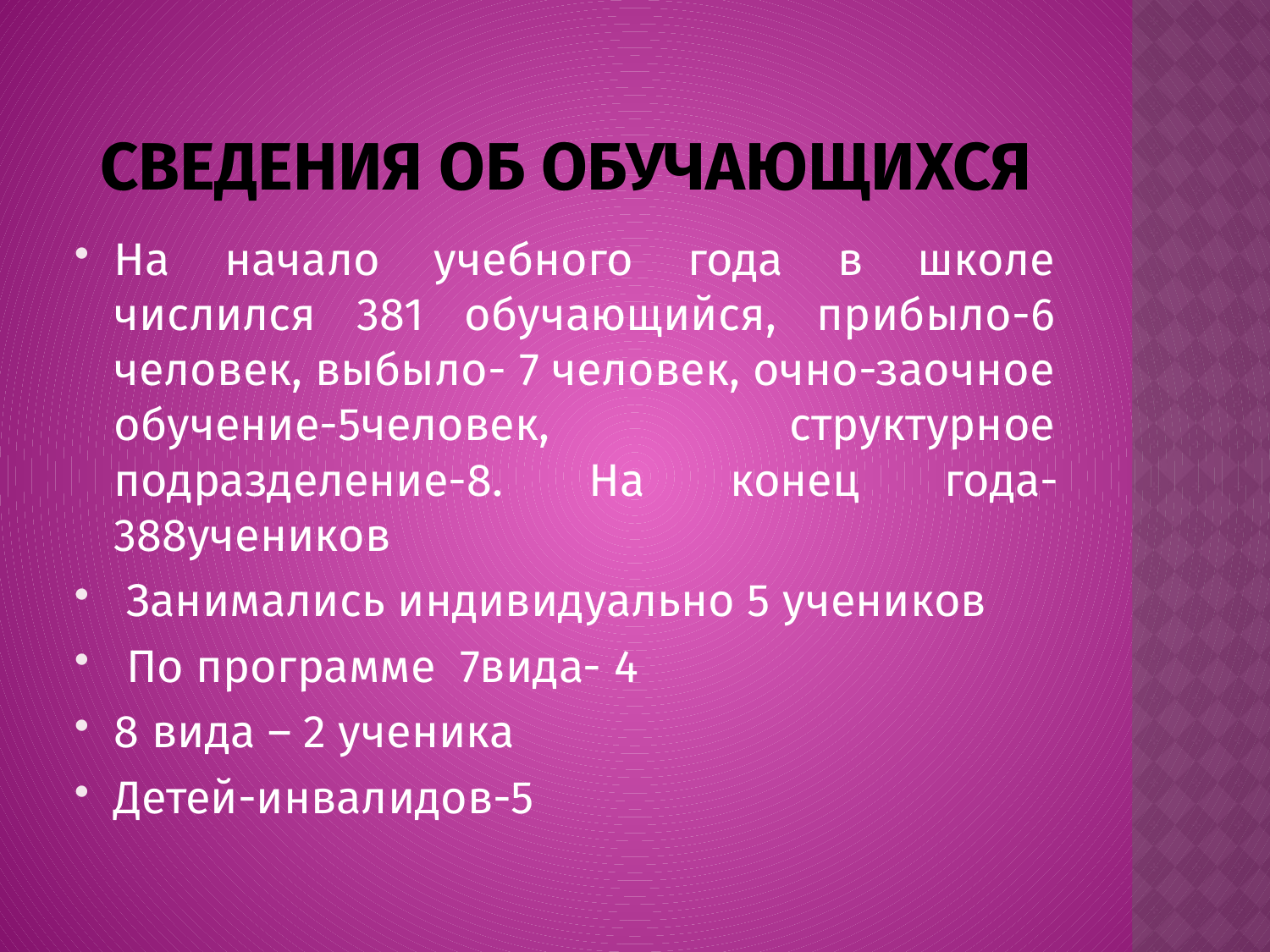

# СВЕДЕНИЯ об ОБУЧАЮЩИХСЯ
На начало учебного года в школе числился 381 обучающийся, прибыло-6 человек, выбыло- 7 человек, очно-заочное обучение-5человек, структурное подразделение-8. На конец года-388учеников
 Занимались индивидуально 5 учеников
 По программе  7вида- 4
8 вида – 2 ученика
Детей-инвалидов-5